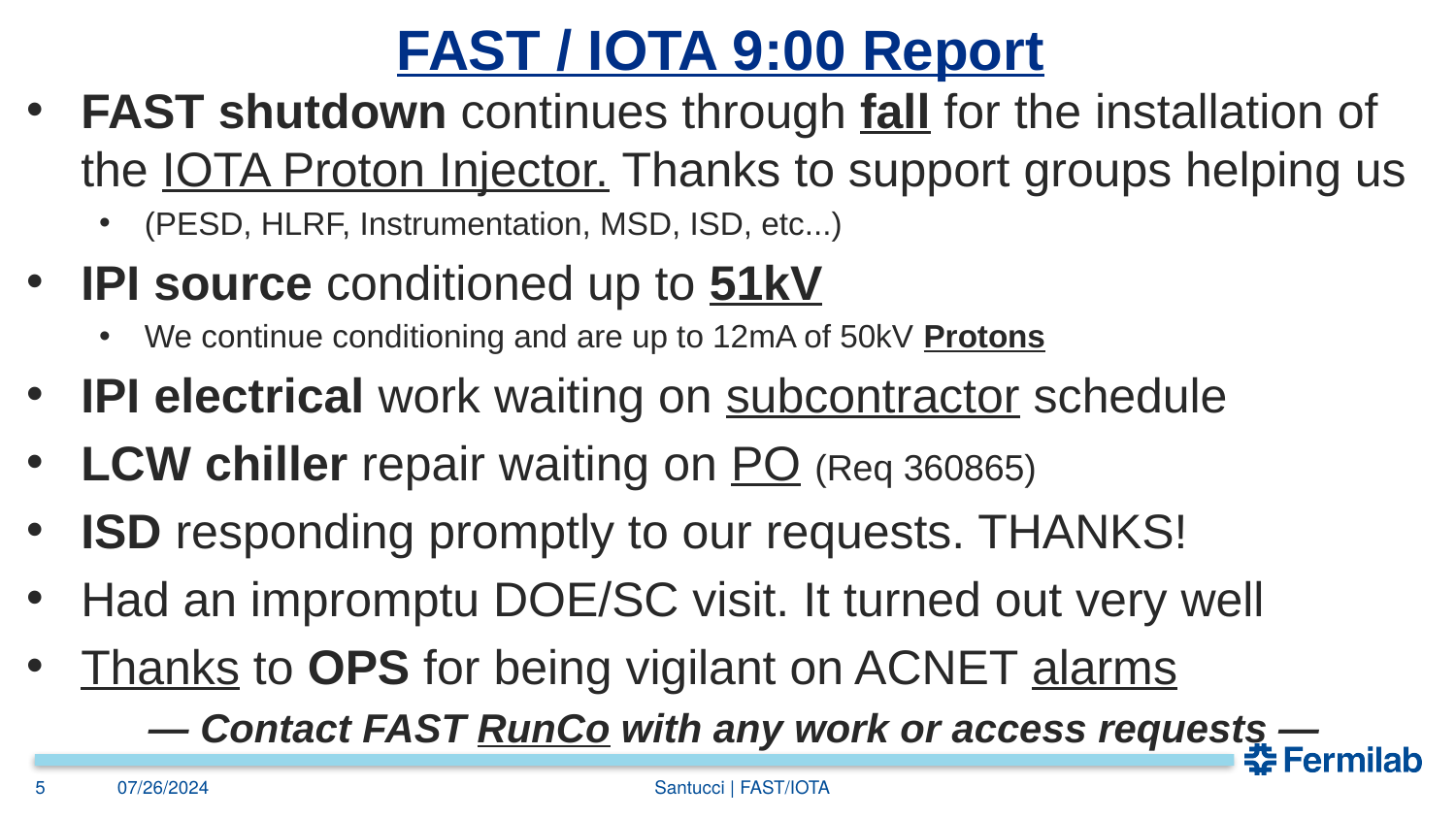

FAST / IOTA 9:00 Report
FAST shutdown continues through fall for the installation of the IOTA Proton Injector. Thanks to support groups helping us
(PESD, HLRF, Instrumentation, MSD, ISD, etc...)
IPI source conditioned up to 51kV
We continue conditioning and are up to 12mA of 50kV Protons
IPI electrical work waiting on subcontractor schedule
LCW chiller repair waiting on PO (Req 360865)
ISD responding promptly to our requests. THANKS!
Had an impromptu DOE/SC visit. It turned out very well
Thanks to OPS for being vigilant on ACNET alarms
— Contact FAST RunCo with any work or access requests —
5
07/26/2024
Santucci | FAST/IOTA